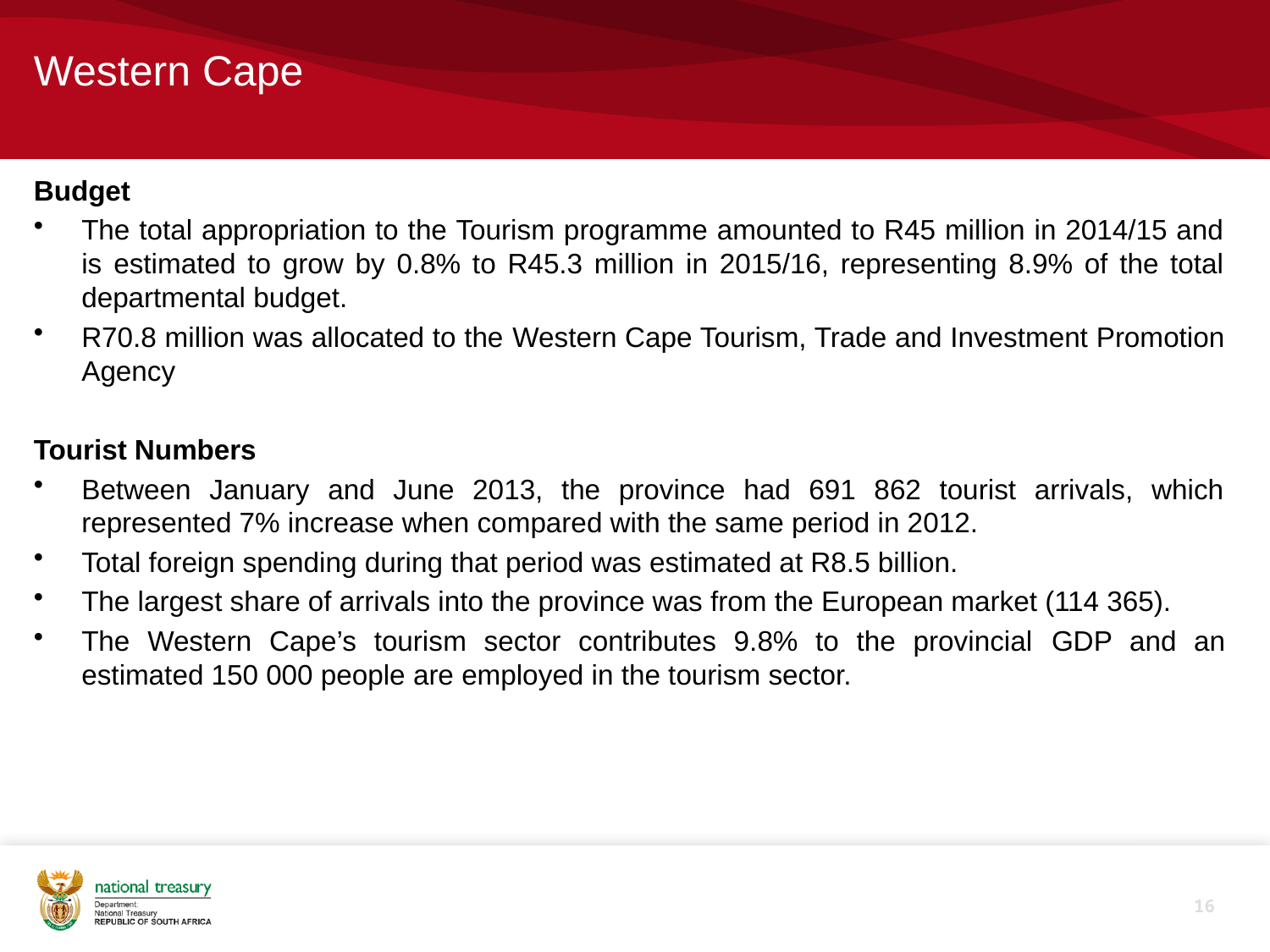

# Western Cape
Budget
The total appropriation to the Tourism programme amounted to R45 million in 2014/15 and is estimated to grow by 0.8% to R45.3 million in 2015/16, representing 8.9% of the total departmental budget.
R70.8 million was allocated to the Western Cape Tourism, Trade and Investment Promotion Agency

Tourist Numbers
Between January and June 2013, the province had 691 862 tourist arrivals, which represented 7% increase when compared with the same period in 2012.
Total foreign spending during that period was estimated at R8.5 billion.
The largest share of arrivals into the province was from the European market (114 365).
The Western Cape’s tourism sector contributes 9.8% to the provincial GDP and an estimated 150 000 people are employed in the tourism sector.

16